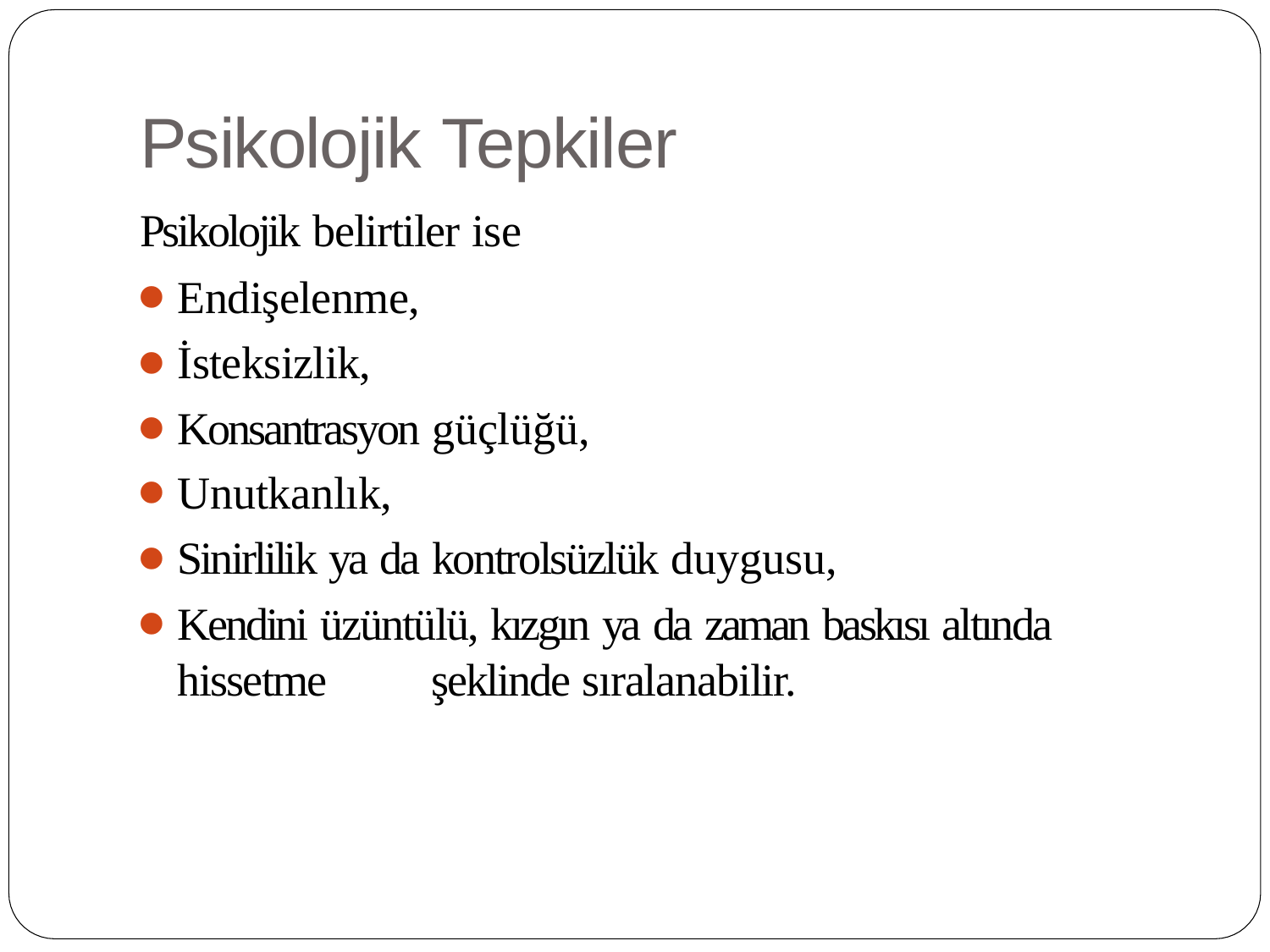

# Psikolojik Tepkiler
Psikolojik belirtiler ise
Endişelenme,
İsteksizlik,
Konsantrasyon güçlüğü,
Unutkanlık,
Sinirlilik ya da kontrolsüzlük duygusu,
Kendini üzüntülü, kızgın ya da zaman baskısı altında hissetme 	şeklinde sıralanabilir.